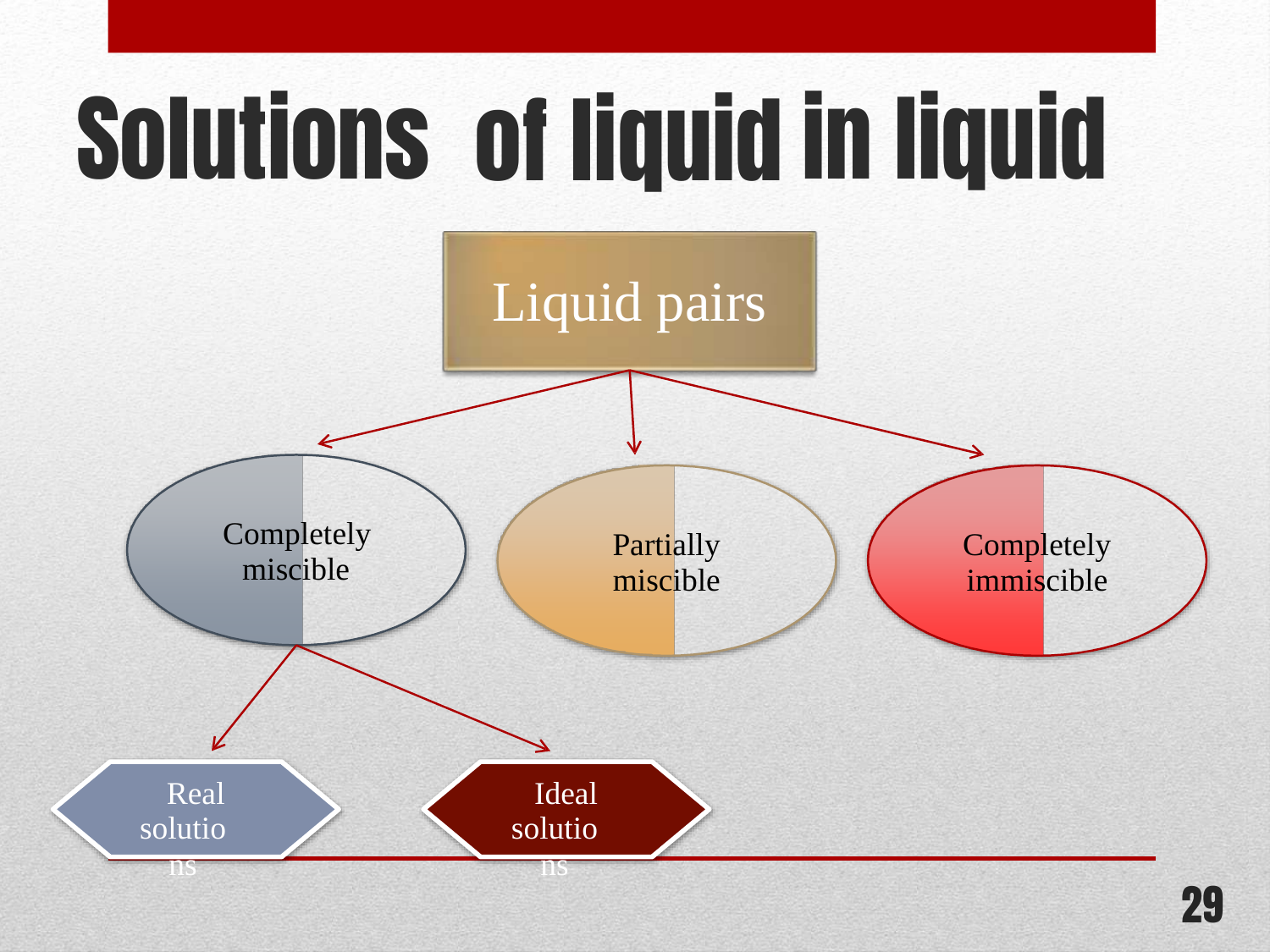

Solutions
of liquid
Liquid pairs
in
liquid

Completely
miscible
Partially
miscible
Completely
immiscible

Real
solutions
Ideal
solutions

29